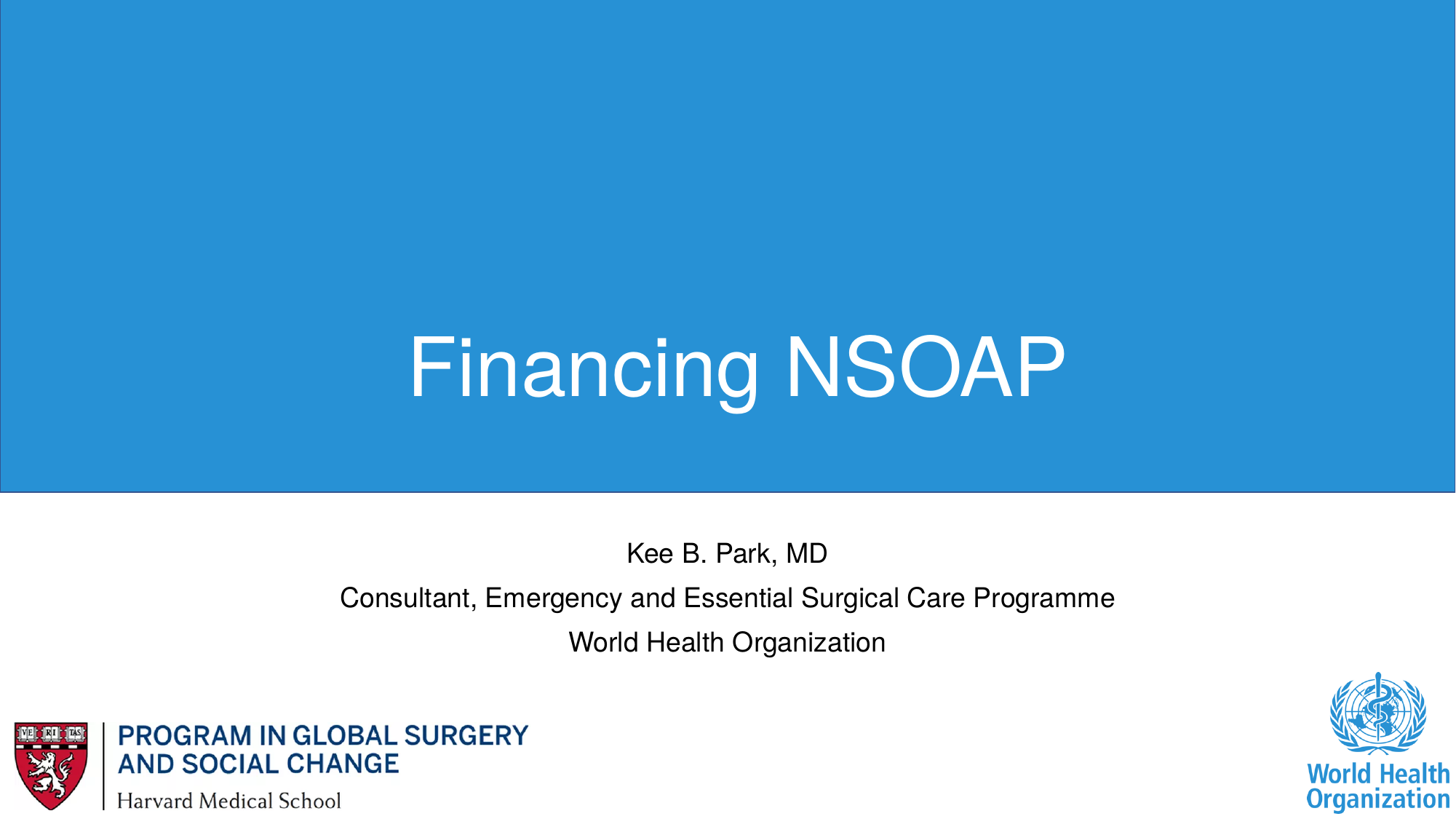

# Financing NSOAP
Kee B. Park, MD
Consultant, Emergency and Essential Surgical Care Programme
World Health Organization